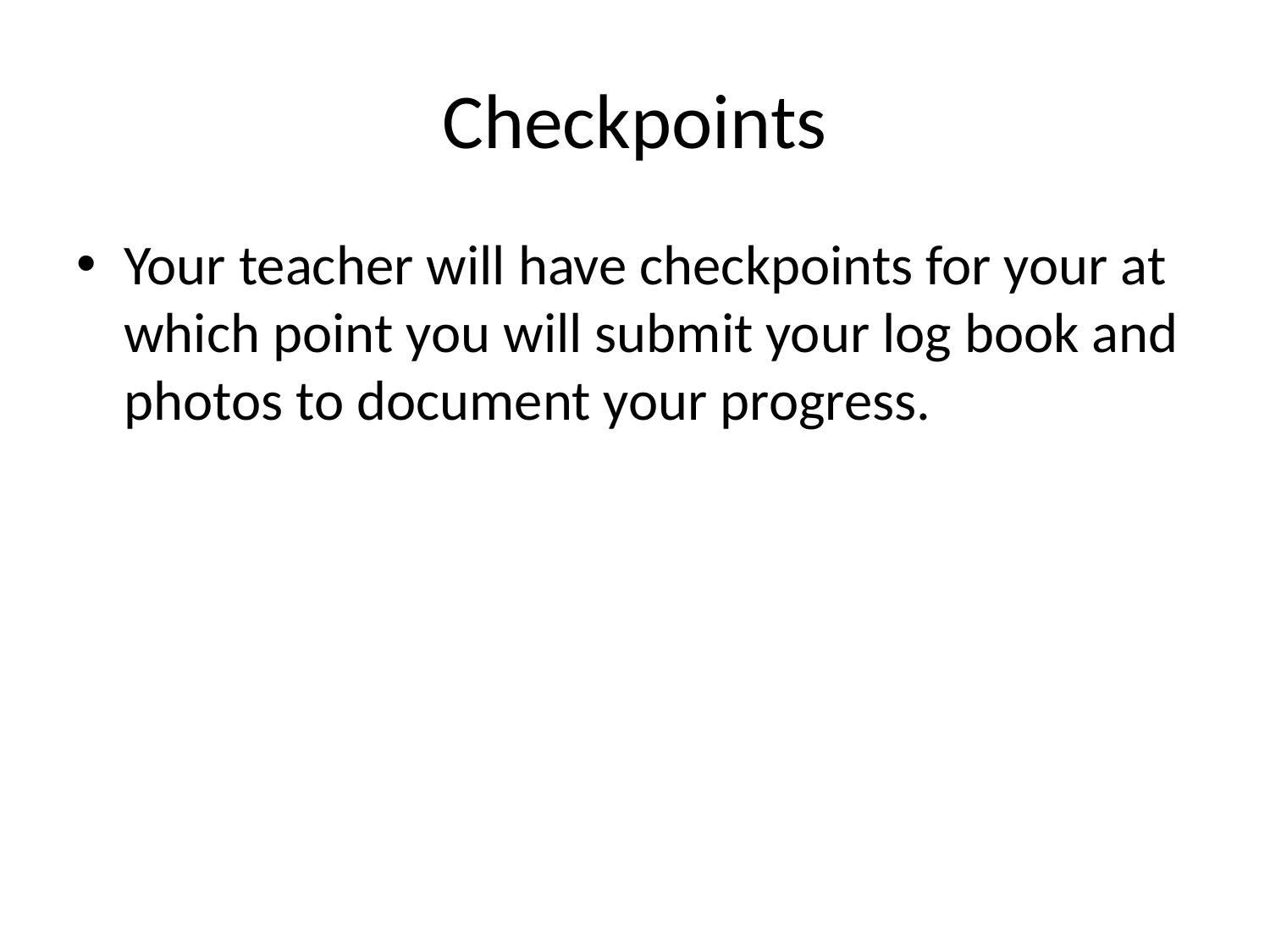

# Checkpoints
Your teacher will have checkpoints for your at which point you will submit your log book and photos to document your progress.